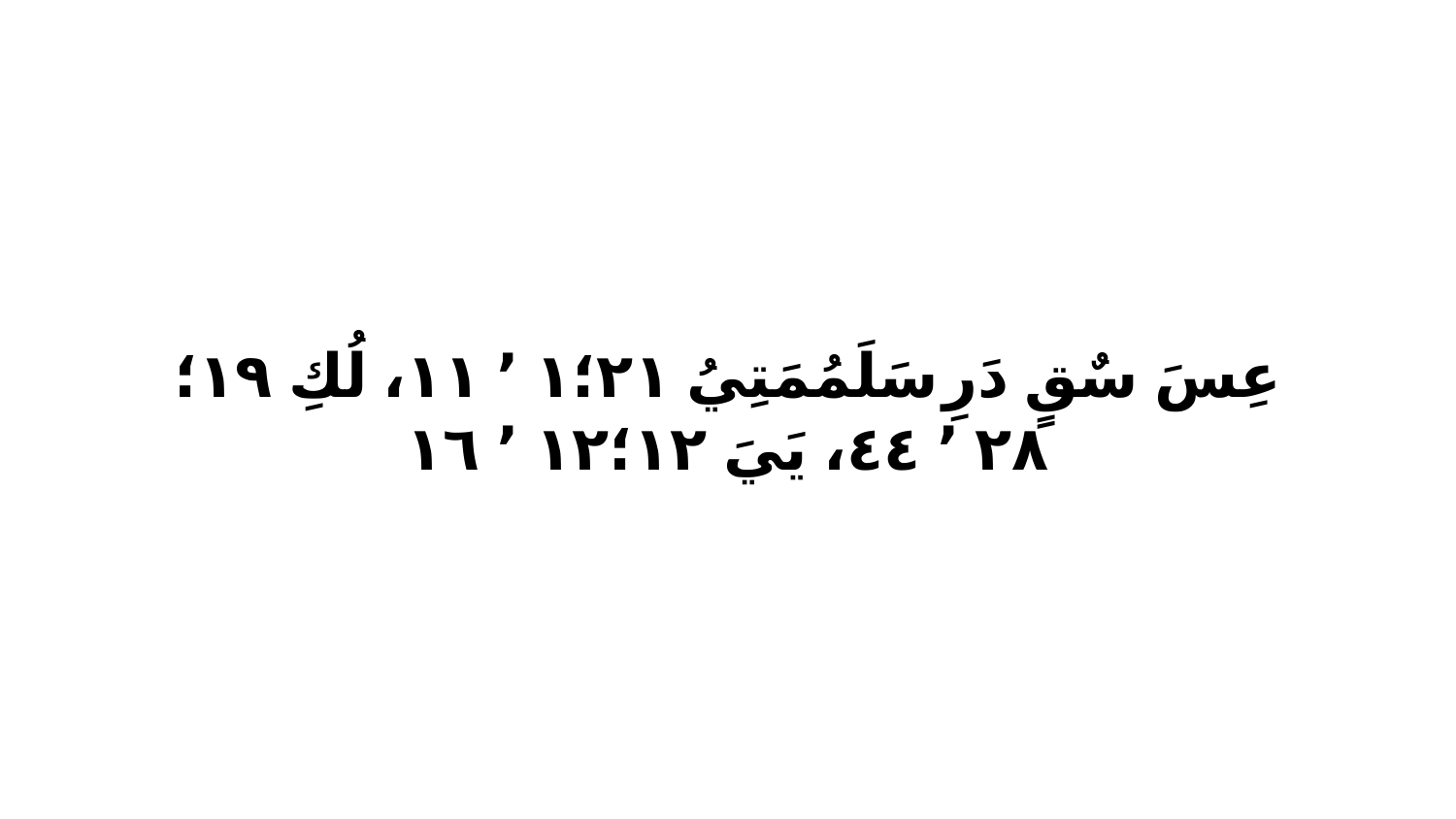

عِسَ سٌقٍ دَرِ سَلَمُمَتِيُ ٢١‏؛١ ٬ ١١، لُكِ ١٩‏؛٢٨ ٬ ٤٤، يَيَ ١٢‏؛١٢ ٬ ١٦